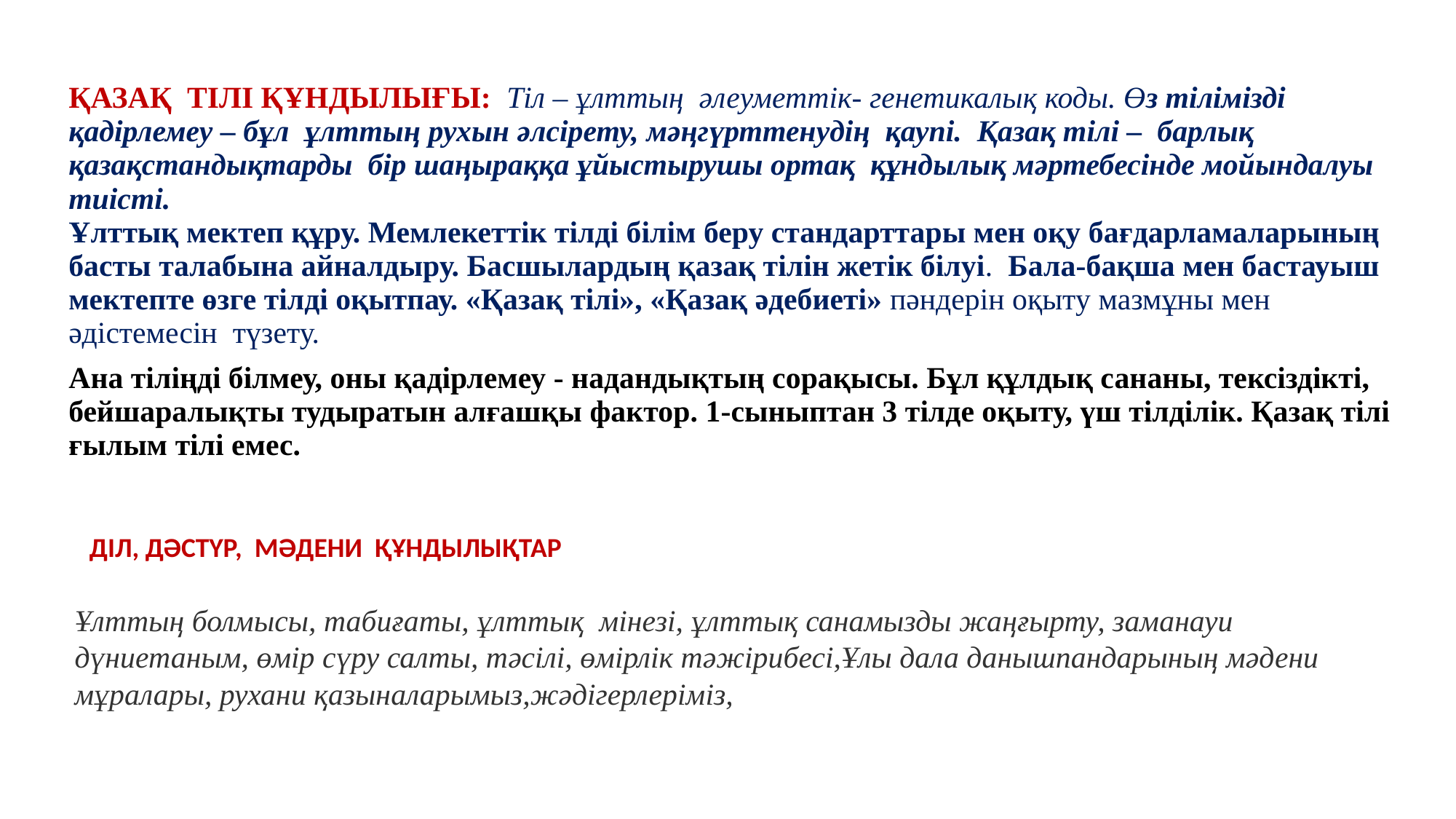

| ҚАЗАҚ ТІЛІ ҚҰНДЫЛЫҒЫ: Тіл – ұлттың әлеуметтік- генетикалық коды. Өз тілімізді қадірлемеу – бұл ұлттың рухын әлсірету, мәңгүрттенудің қаупі. Қазақ тілі – барлық қазақстандықтарды бір шаңыраққа ұйыстырушы ортақ құндылық мәртебесінде мойындалуы тиісті. Ұлттық мектеп құру. Мемлекеттік тілді білім беру стандарттары мен оқу бағдарламаларының басты талабына айналдыру. Басшылардың қазақ тілін жетік білуі. Бала-бақша мен бастауыш мектепте өзге тілді оқытпау. «Қазақ тілі», «Қазақ әдебиеті» пәндерін оқыту мазмұны мен әдістемесін түзету. |
| --- |
| Ана тіліңді білмеу, оны қадірлемеу - надандықтың сорақысы. Бұл құлдық сананы, тексіздікті, бейшаралықты тудыратын алғашқы фактор. 1-сыныптан 3 тілде оқыту, үш тілділік. Қазақ тілі ғылым тілі емес. |
ДІЛ, ДӘСТҮР,  МӘДЕНИ  ҚҰНДЫЛЫҚТАР
Ұлттың болмысы, табиғаты, ұлттық  мінезі, ұлттық санамызды жаңғырту, заманауи  дүниетаным, өмір сүру салты, тәсілі, өмірлік тәжірибесі,Ұлы дала данышпандарының мәдени мұралары, рухани қазыналарымыз,жәдігерлеріміз,